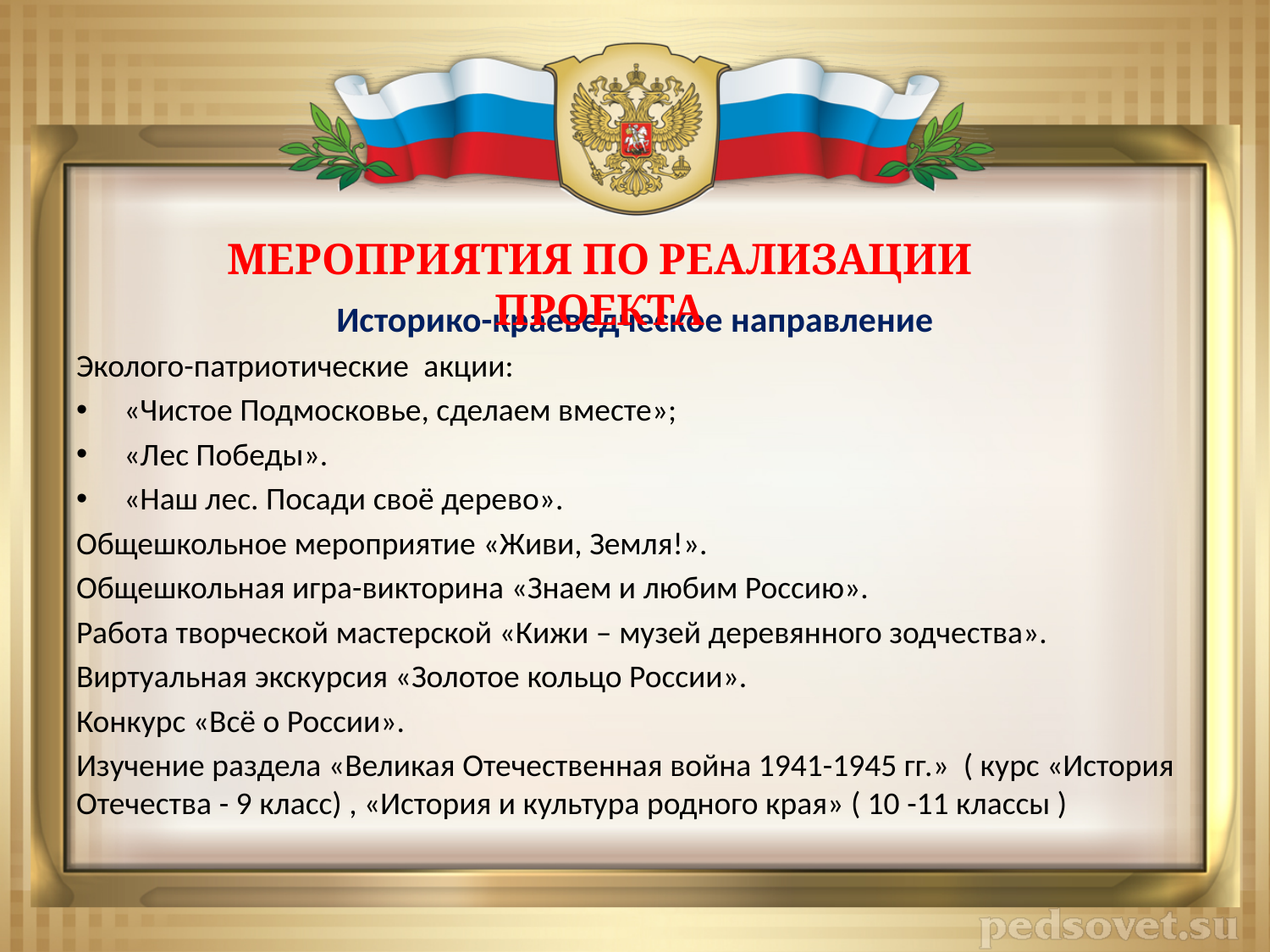

#
МЕРОПРИЯТИЯ ПО РЕАЛИЗАЦИИ ПРОЕКТА
Историко-краеведческое направление
Эколого-патриотические  акции:
«Чистое Подмосковье, сделаем вместе»;
«Лес Победы».
«Наш лес. Посади своё дерево».
Общешкольное мероприятие «Живи, Земля!».
Общешкольная игра-викторина «Знаем и любим Россию».
Работа творческой мастерской «Кижи – музей деревянного зодчества».
Виртуальная экскурсия «Золотое кольцо России».
Конкурс «Всё о России».
Изучение раздела «Великая Отечественная война 1941-1945 гг.»  ( курс «История Отечества - 9 класс) , «История и культура родного края» ( 10 -11 классы )